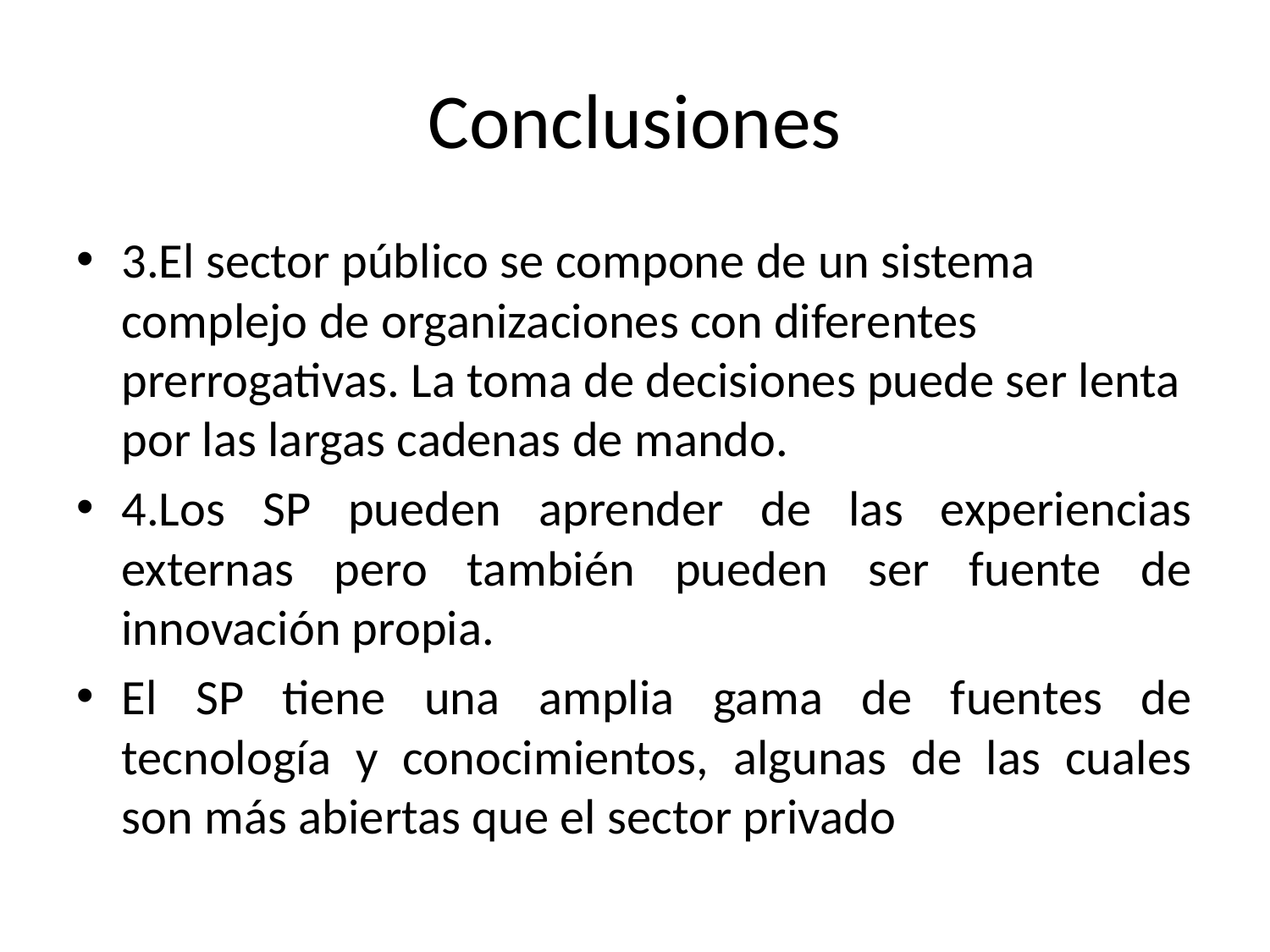

# Conclusiones
3.El sector público se compone de un sistema complejo de organizaciones con diferentes prerrogativas. La toma de decisiones puede ser lenta por las largas cadenas de mando.
4.Los SP pueden aprender de las experiencias externas pero también pueden ser fuente de innovación propia.
El SP tiene una amplia gama de fuentes de tecnología y conocimientos, algunas de las cuales son más abiertas que el sector privado